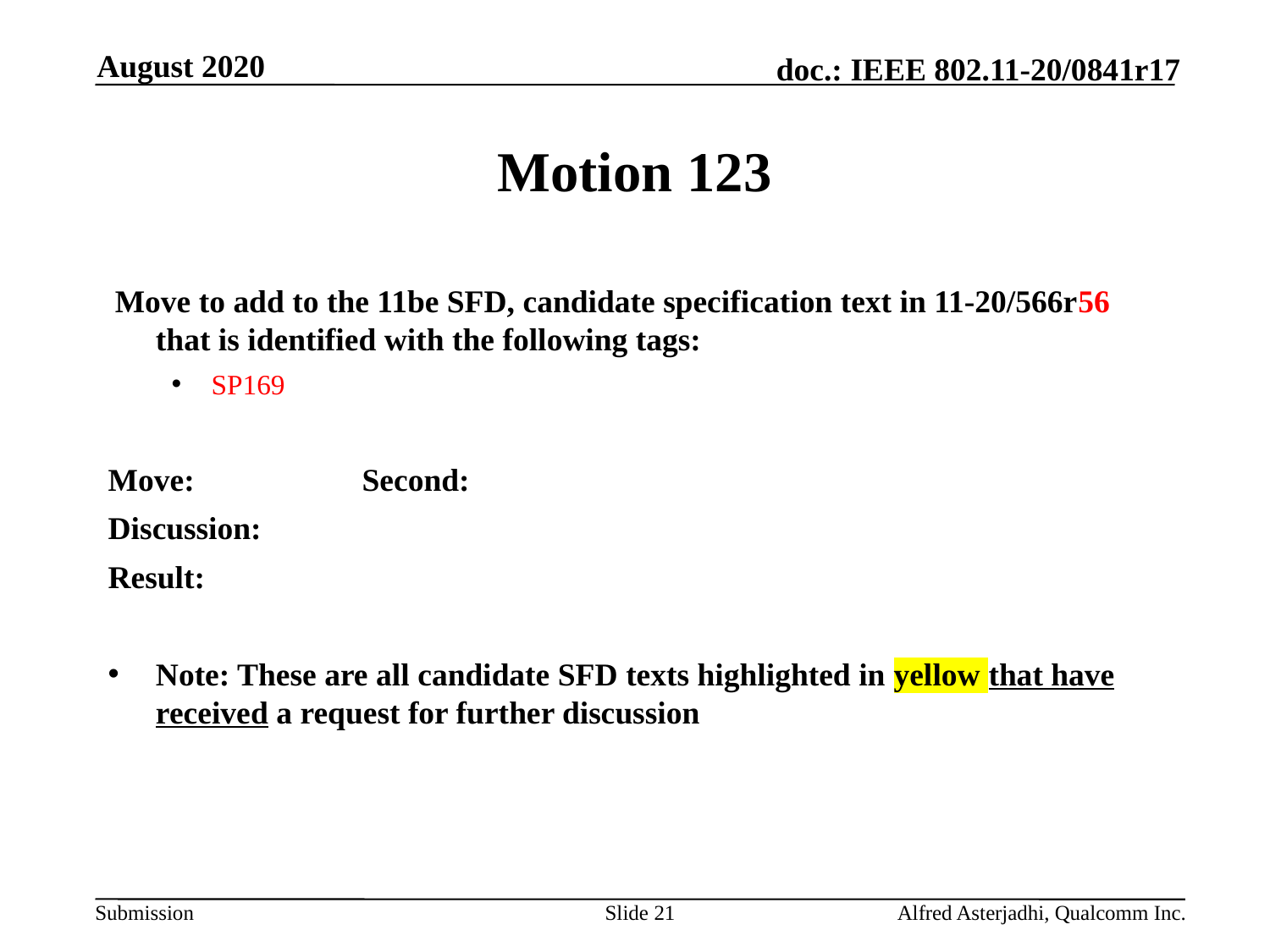

August 2020
# Motion 123
 Move to add to the 11be SFD, candidate specification text in 11-20/566r56 that is identified with the following tags:
SP169

Move: 		Second:
Discussion:
Result:

Note: These are all candidate SFD texts highlighted in yellow that have received a request for further discussion

Slide 21
Alfred Asterjadhi, Qualcomm Inc.